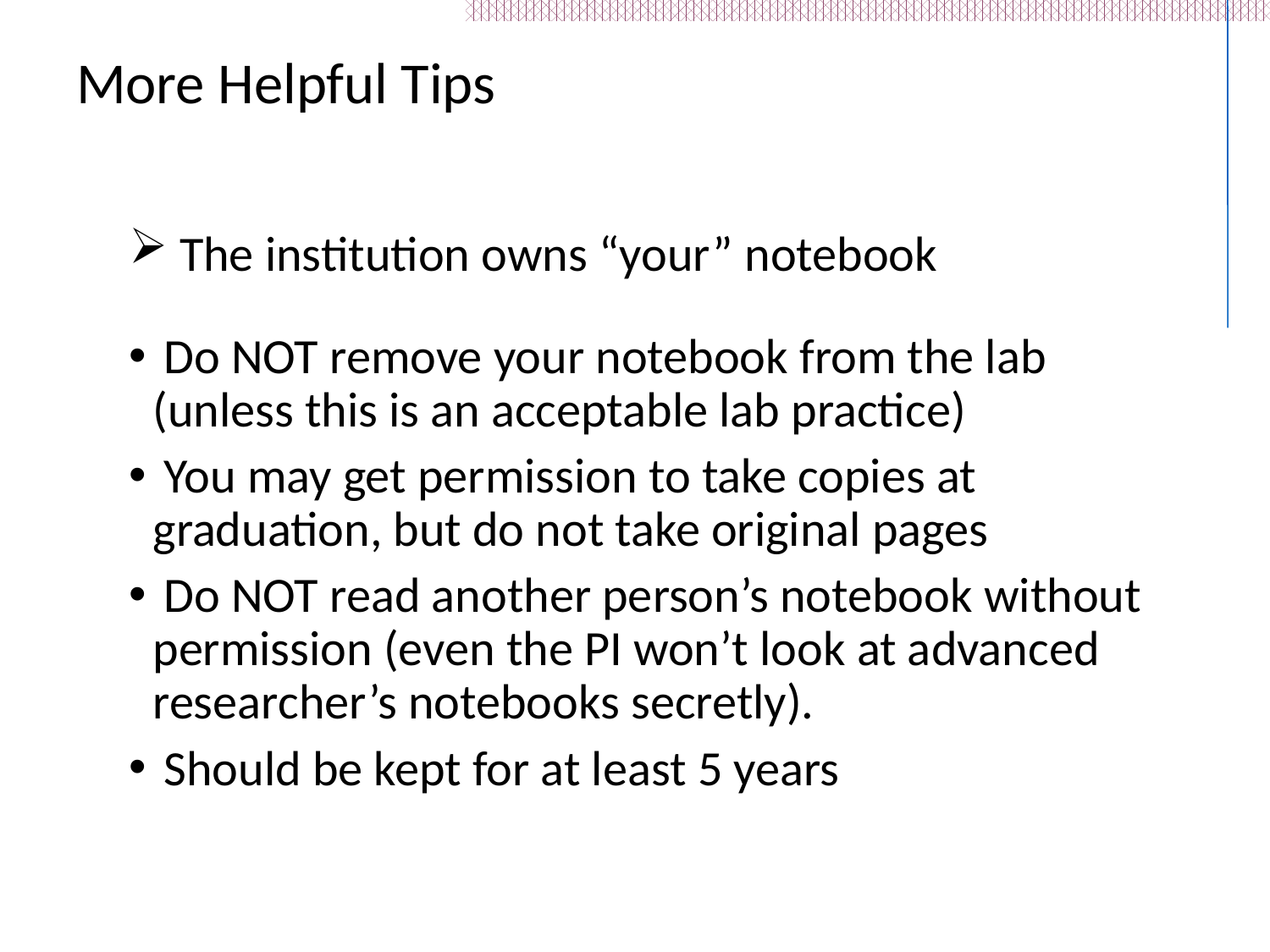

# More Helpful Tips
 The institution owns “your” notebook

 Do NOT remove your notebook from the lab (unless this is an acceptable lab practice)
 You may get permission to take copies at graduation, but do not take original pages
 Do NOT read another person’s notebook without permission (even the PI won’t look at advanced researcher’s notebooks secretly).
 Should be kept for at least 5 years